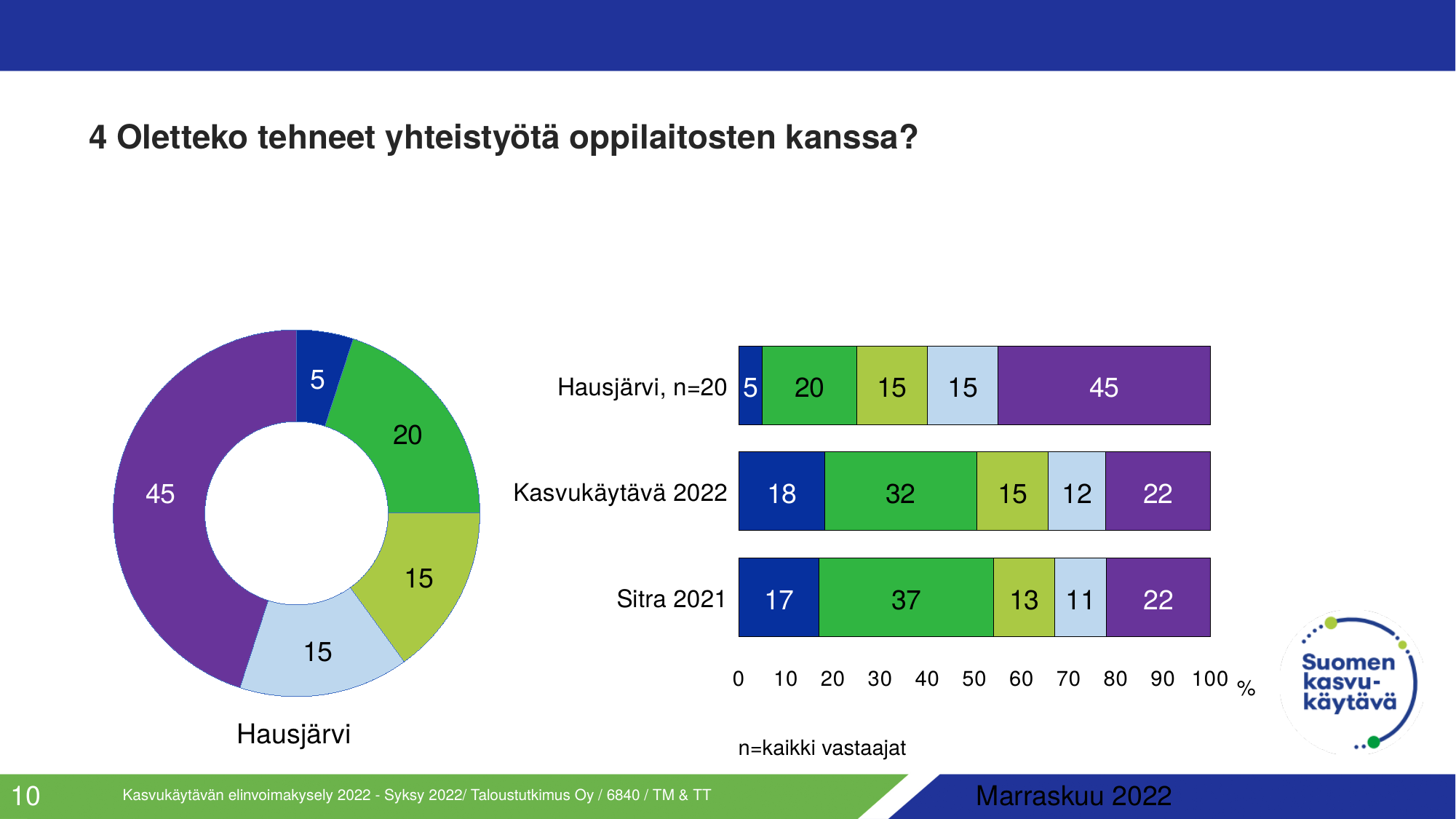

# 4 Oletteko tehneet yhteistyötä oppilaitosten kanssa?

### Chart

| Category | Teemme
aktiivista
yhteistyötä
oppilaitosten
kanssa | Teemme
yhteistyötä
oppilaitosten
kanssa
satunnaisesti | Olemme tehneet yhteistyötä
oppilaitosten kanssa,
mutta se ei ole meille tällä
hetkellä tarpeellista,
mahdollista tai kiinnostavaa | Emme ole tehneet
yhteistyötä oppilaitosten
kanssa, mutta
olisimme kiinnostuneita | Emme ole tehneet yhteistyötä
oppilaitosten kanssa, eikä se
ole meille tällä
hetkellä tarpeellista,
mahdollista tai kiinnostavaa |
|---|---|---|---|---|---|
| Hausjärvi, n=20 | 5.0 | 20.0 | 15.0 | 15.0 | 45.0 |
| Kasvukäytävä 2022 | 18.2 | 32.2 | 15.2 | 12.2 | 22.2 |
| Sitra 2021 | 17.0 | 37.0 | 13.0 | 11.0 | 22.0 |

### Chart

| Category | Hausjärvi, n=20 |
|---|---|
| Teemme
aktiivista
yhteistyötä
oppilaitosten
kanssa | 5.0 |
| Teemme
yhteistyötä
oppilaitosten
kanssa
satunnaisesti | 20.0 |
| Olemme tehneet yhteistyötä
oppilaitosten kanssa,
mutta se ei ole meille tällä
hetkellä tarpeellista,
mahdollista tai kiinnostavaa | 15.0 |
| Emme ole tehneet
yhteistyötä oppilaitosten
kanssa, mutta
olisimme kiinnostuneita | 15.0 |
| Emme ole tehneet yhteistyötä
oppilaitosten kanssa, eikä se
ole meille tällä
hetkellä tarpeellista,
mahdollista tai kiinnostavaa | 45.0 |
Hausjärvi
n=kaikki vastaajat
Kasvukäytävän elinvoimakysely 2022 - Syksy 2022/ Taloustutkimus Oy / 6840 / TM & TT
10
Marraskuu 2022